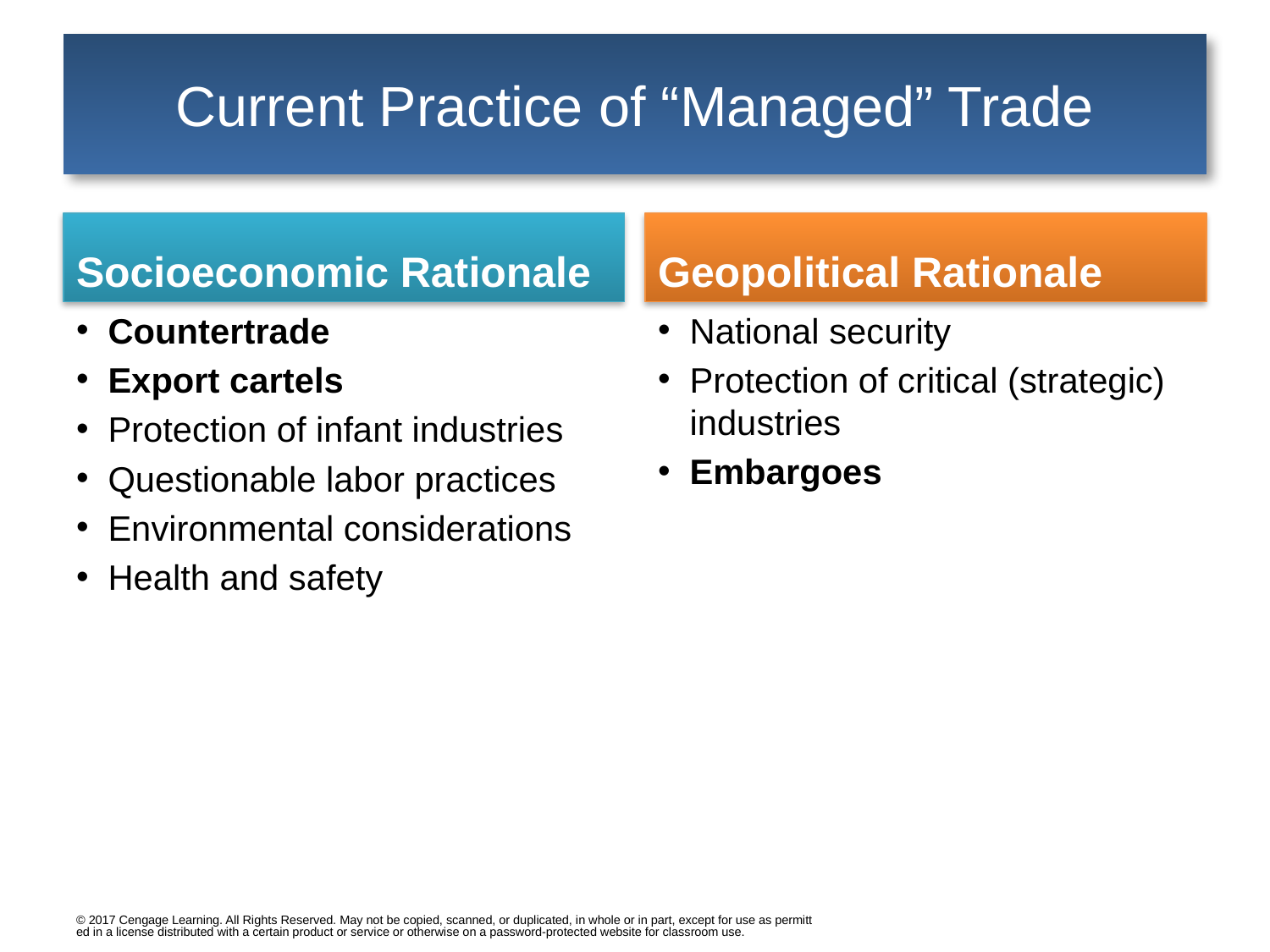

# Current Practice of “Managed” Trade
Socioeconomic Rationale
Geopolitical Rationale
Countertrade
Export cartels
Protection of infant industries
Questionable labor practices
Environmental considerations
Health and safety
National security
Protection of critical (strategic) industries
Embargoes
© 2017 Cengage Learning. All Rights Reserved. May not be copied, scanned, or duplicated, in whole or in part, except for use as permitted in a license distributed with a certain product or service or otherwise on a password-protected website for classroom use.